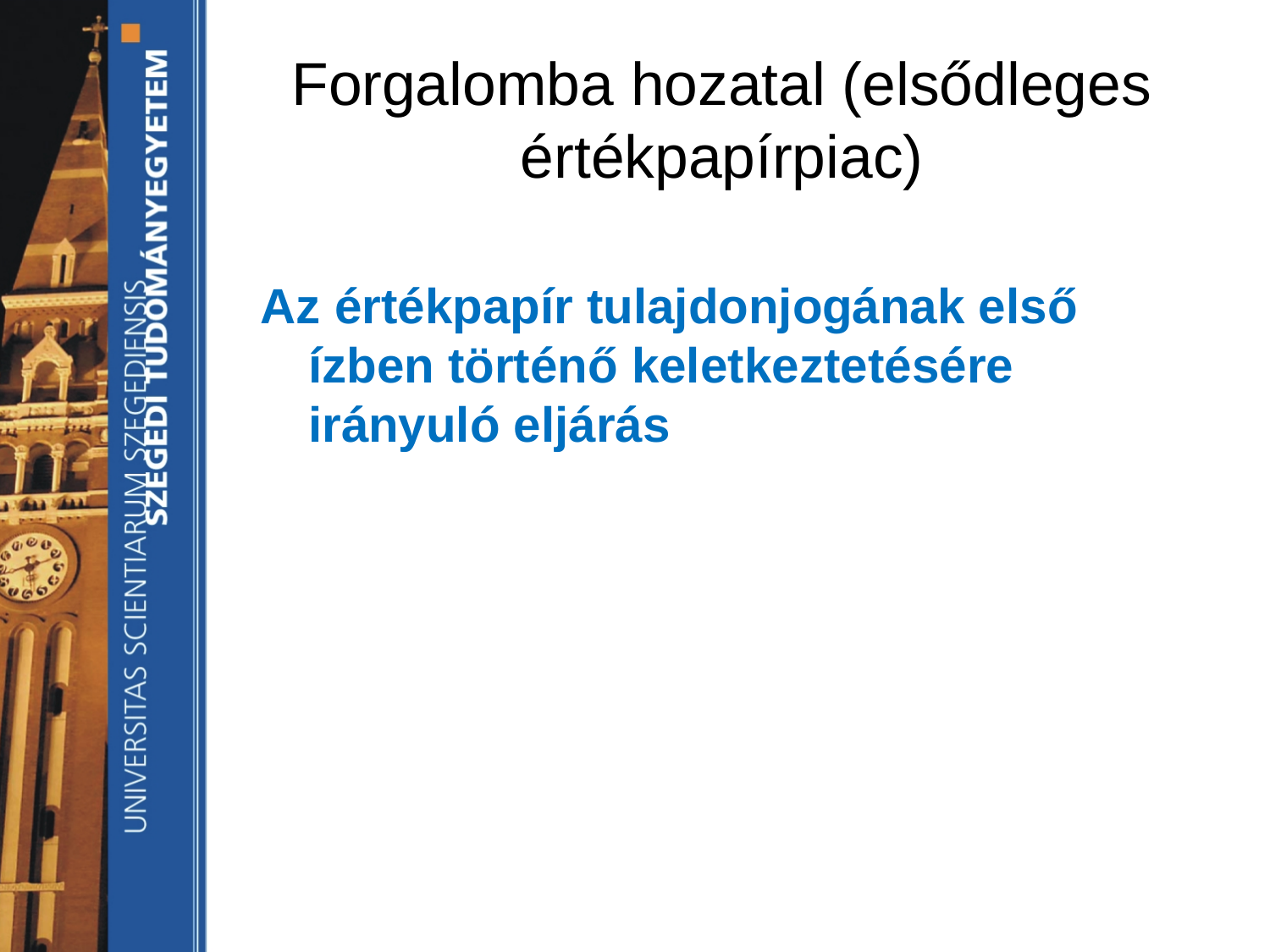

# Forgalomba hozatal (elsődleges értékpapírpiac)
Az értékpapír tulajdonjogának első ízben történő keletkeztetésére irányuló eljárás